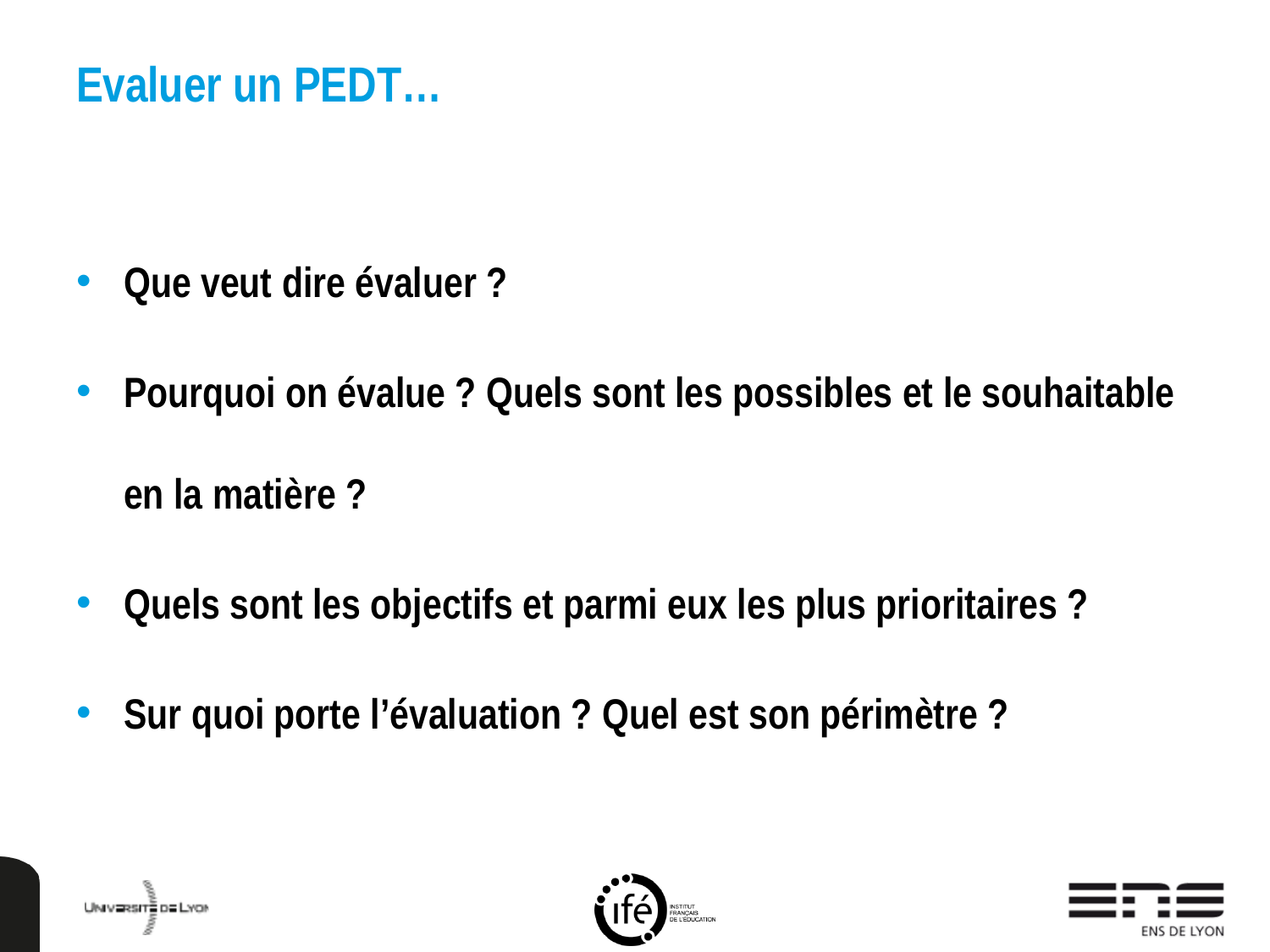

# Evaluer un PEDT…
Que veut dire évaluer ?
Pourquoi on évalue ? Quels sont les possibles et le souhaitable en la matière ?
Quels sont les objectifs et parmi eux les plus prioritaires ?
Sur quoi porte l’évaluation ? Quel est son périmètre ?